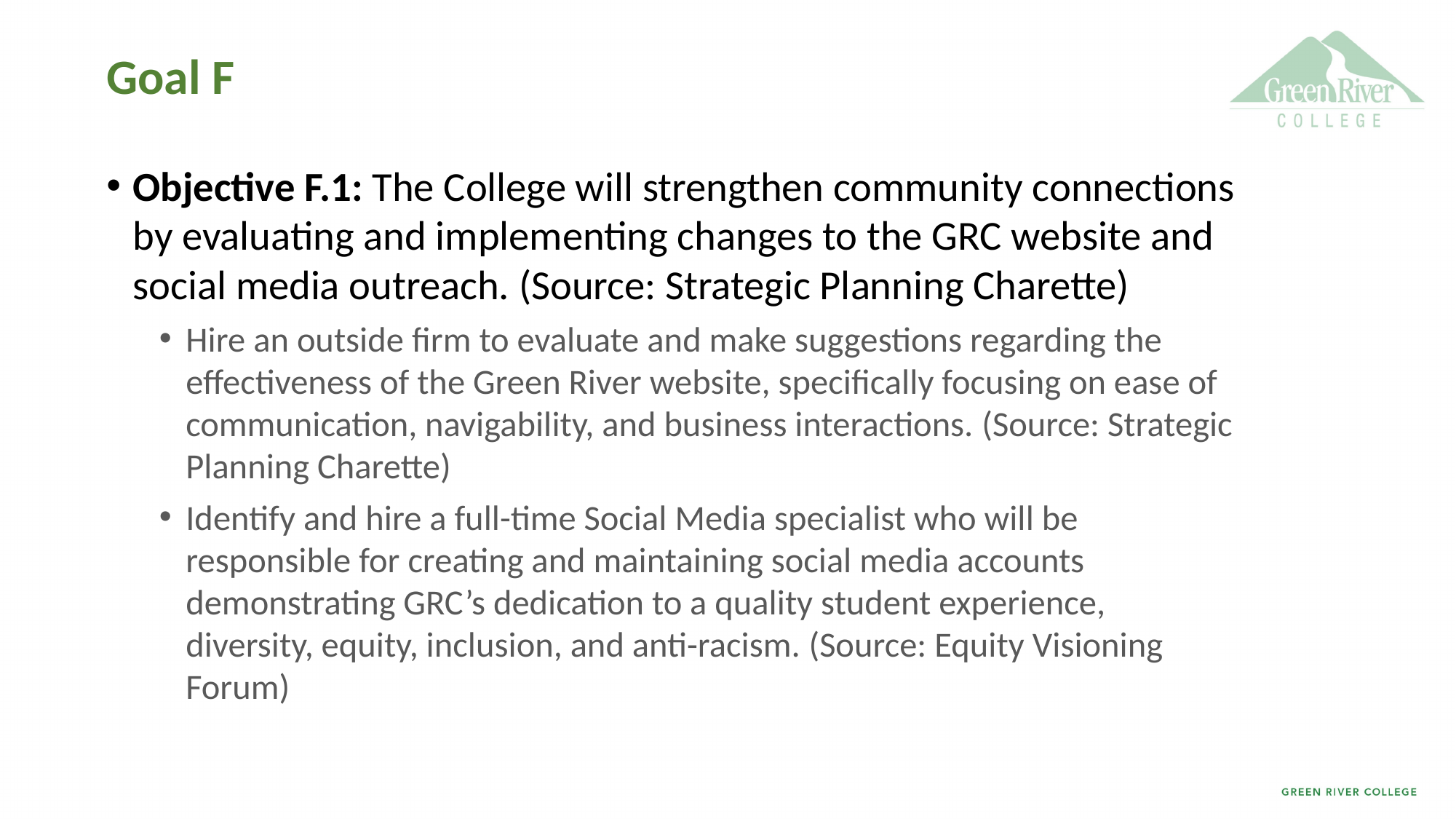

# Goal F
Objective F.1: The College will strengthen community connections by evaluating and implementing changes to the GRC website and social media outreach. (Source: Strategic Planning Charette)
Hire an outside firm to evaluate and make suggestions regarding the effectiveness of the Green River website, specifically focusing on ease of communication, navigability, and business interactions. (Source: Strategic Planning Charette)
Identify and hire a full-time Social Media specialist who will be responsible for creating and maintaining social media accounts demonstrating GRC’s dedication to a quality student experience, diversity, equity, inclusion, and anti-racism. (Source: Equity Visioning Forum)